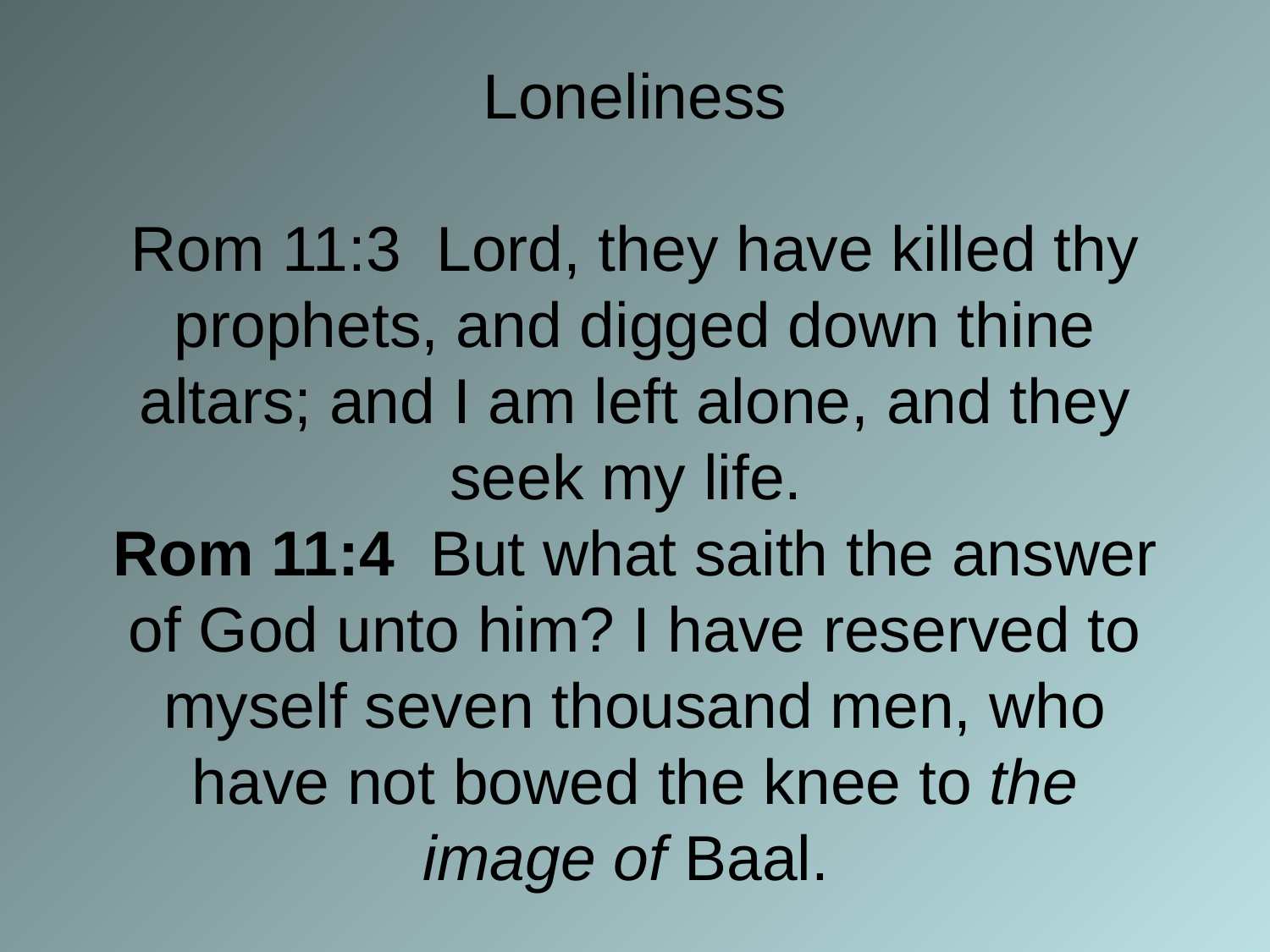

# Loneliness Rom 11:3  Lord, they have killed thy prophets, and digged down thine altars; and I am left alone, and they seek my life. Rom 11:4  But what saith the answer of God unto him? I have reserved to myself seven thousand men, who have not bowed the knee to the image of Baal.